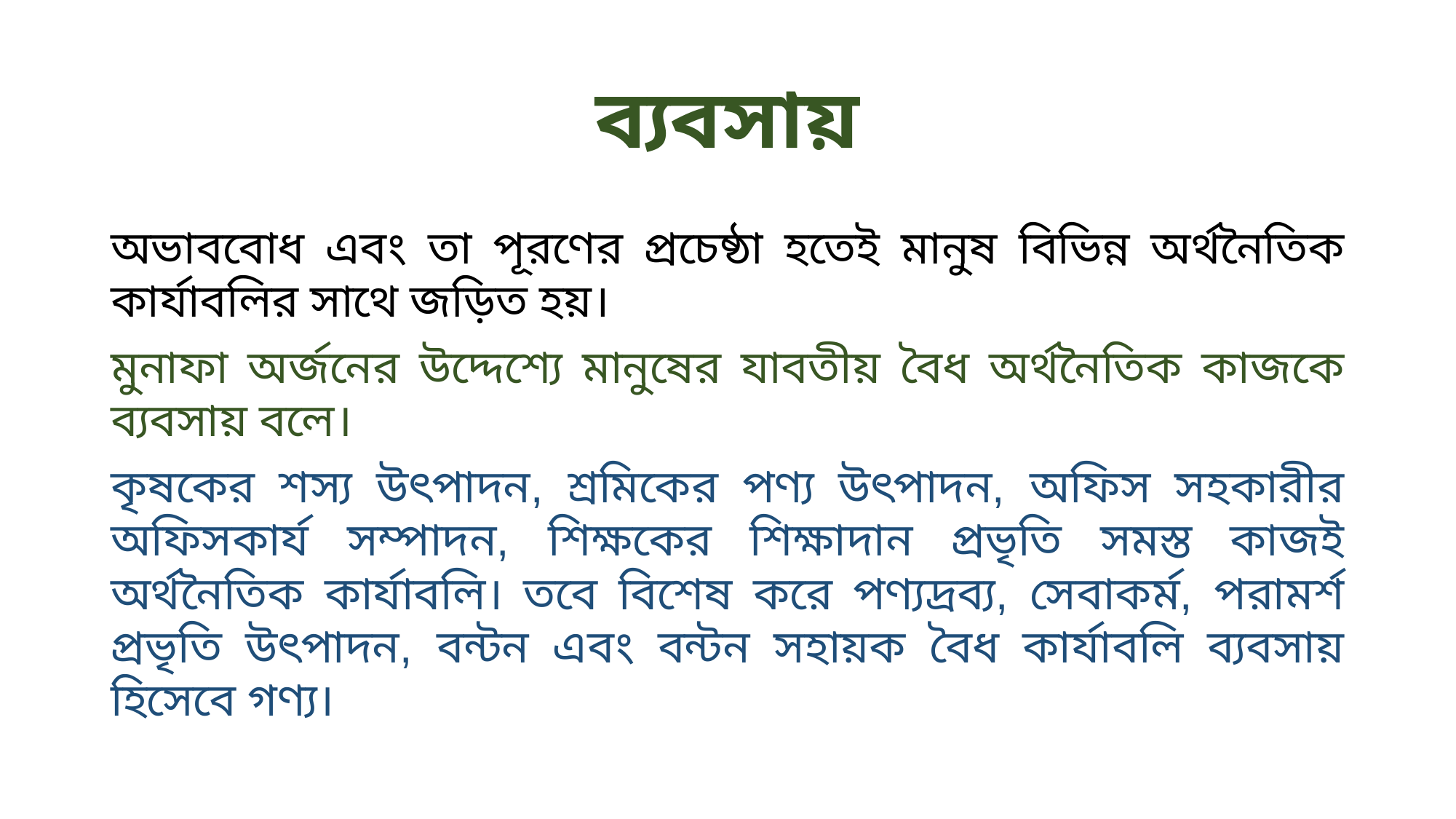

# ব্যবসায়
অভাববোধ এবং তা পূরণের প্রচেষ্ঠা হতেই মানুষ বিভিন্ন অর্থনৈতিক কার্যাবলির সাথে জড়িত হয়।
মুনাফা অর্জনের উদ্দেশ্যে মানুষের যাবতীয় বৈধ অর্থনৈতিক কাজকে ব্যবসায় বলে।
কৃষকের শস্য উৎপাদন, শ্রমিকের পণ্য উৎপাদন, অফিস সহকারীর অফিসকার্য সম্পাদন, শিক্ষকের শিক্ষাদান প্রভৃতি সমস্ত কাজই অর্থনৈতিক কার্যাবলি। তবে বিশেষ করে পণ্যদ্রব্য, সেবাকর্ম, পরামর্শ প্রভৃতি উৎপাদন, বন্টন এবং বন্টন সহায়ক বৈধ কার্যাবলি ব্যবসায় হিসেবে গণ্য।